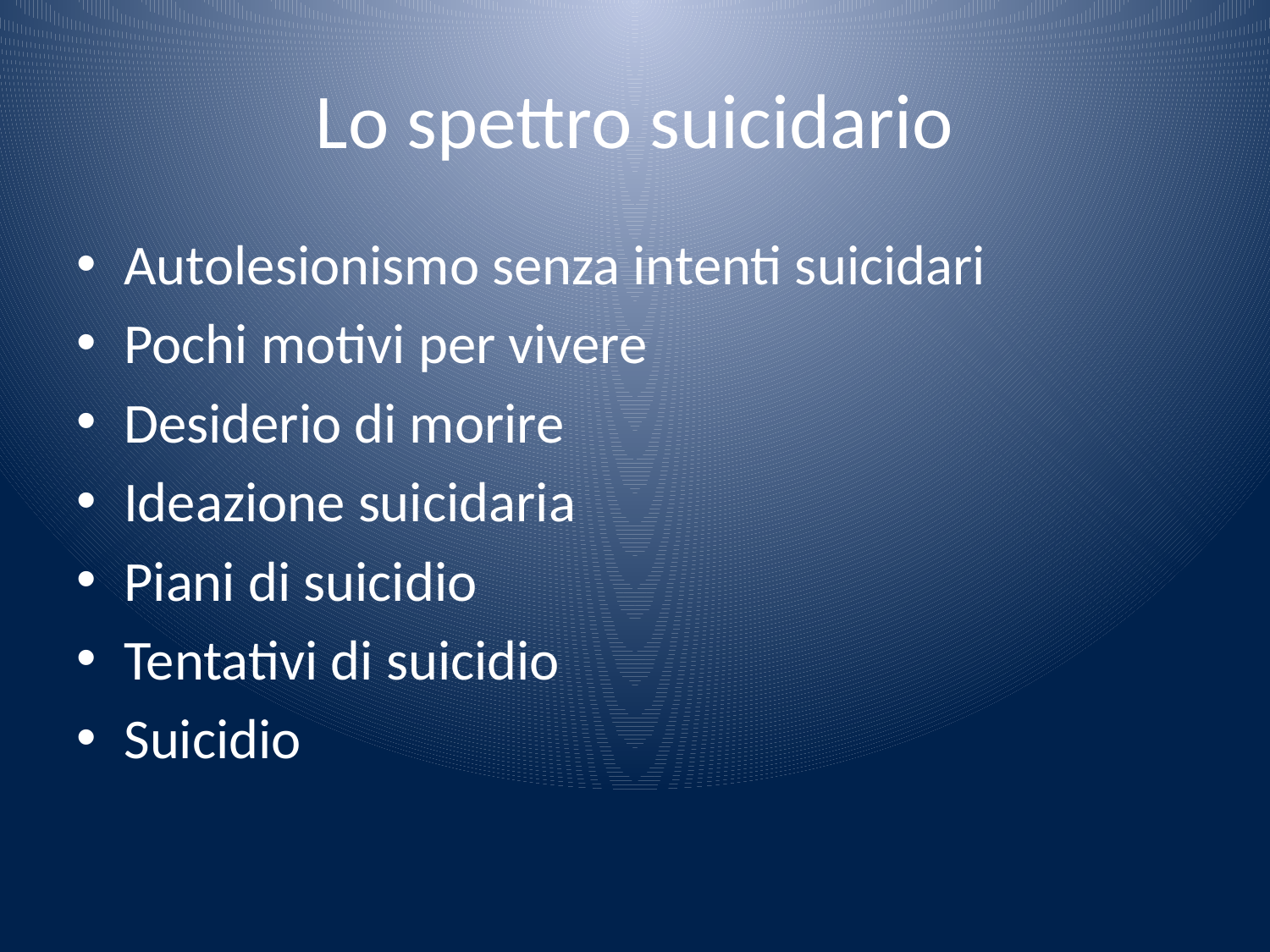

# Lo spettro suicidario
Autolesionismo senza intenti suicidari
Pochi motivi per vivere
Desiderio di morire
Ideazione suicidaria
Piani di suicidio
Tentativi di suicidio
Suicidio